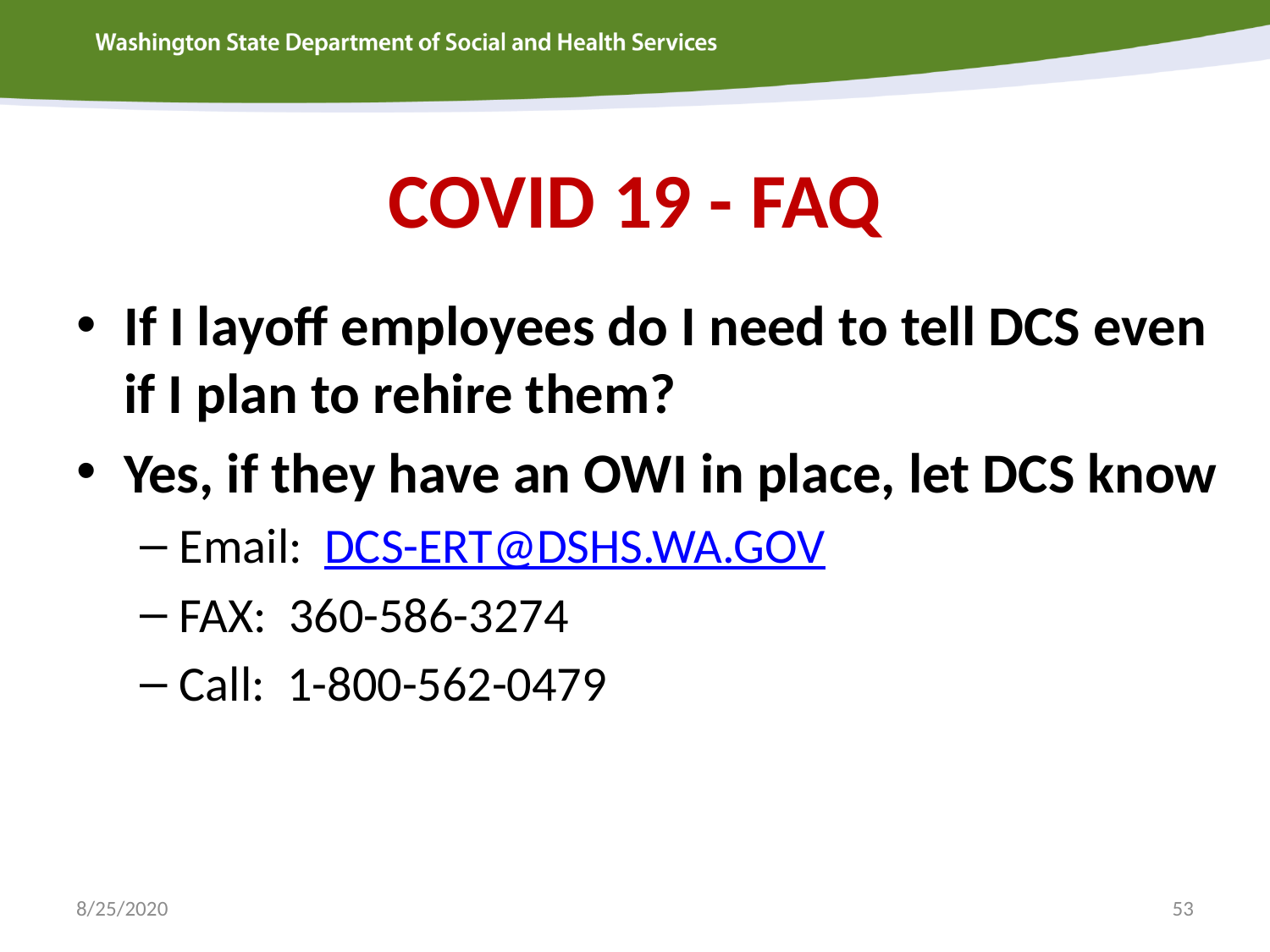

# COVID 19 - FAQ
If I layoff employees do I need to tell DCS even if I plan to rehire them?
Yes, if they have an OWI in place, let DCS know
Email:  DCS-ERT@DSHS.WA.GOV
FAX:  360-586-3274
Call:  1-800-562-0479

8/25/2020
53